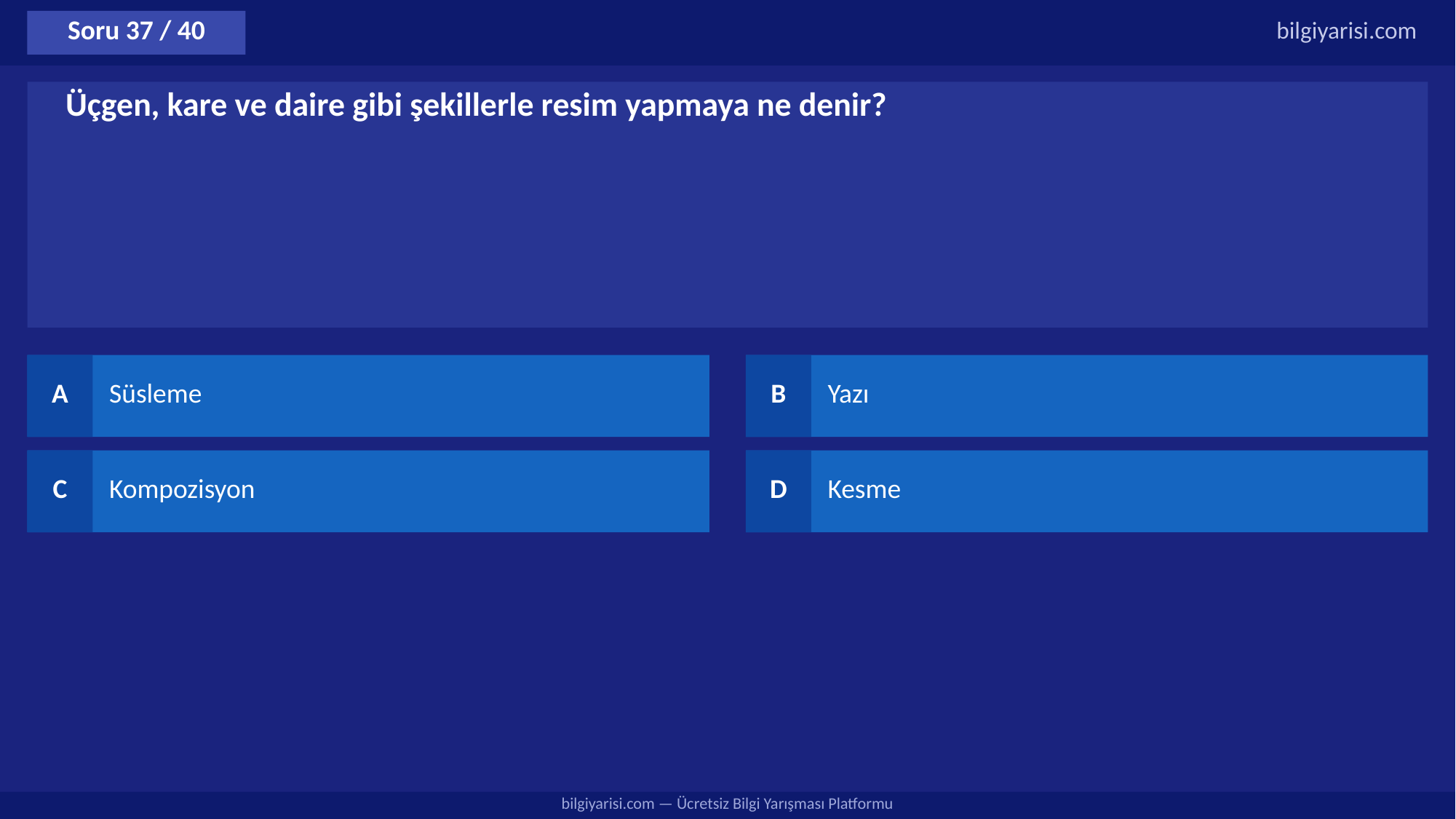

Soru 37 / 40
bilgiyarisi.com

Üçgen, kare ve daire gibi şekillerle resim yapmaya ne denir?

A
Süsleme

B
Yazı

C
Kompozisyon

D
Kesme
bilgiyarisi.com — Ücretsiz Bilgi Yarışması Platformu